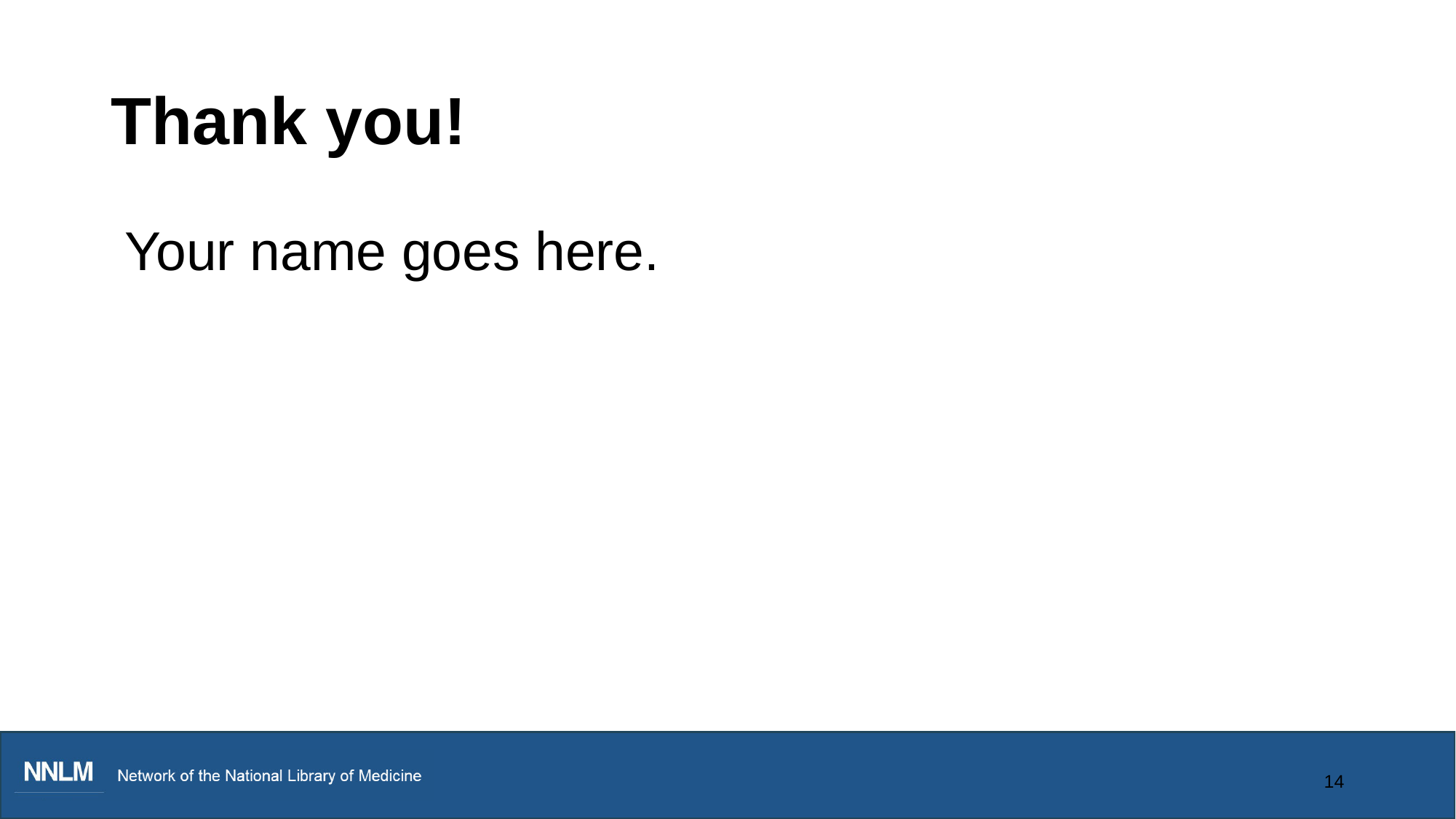

# Thank you!
Your name goes here.
14